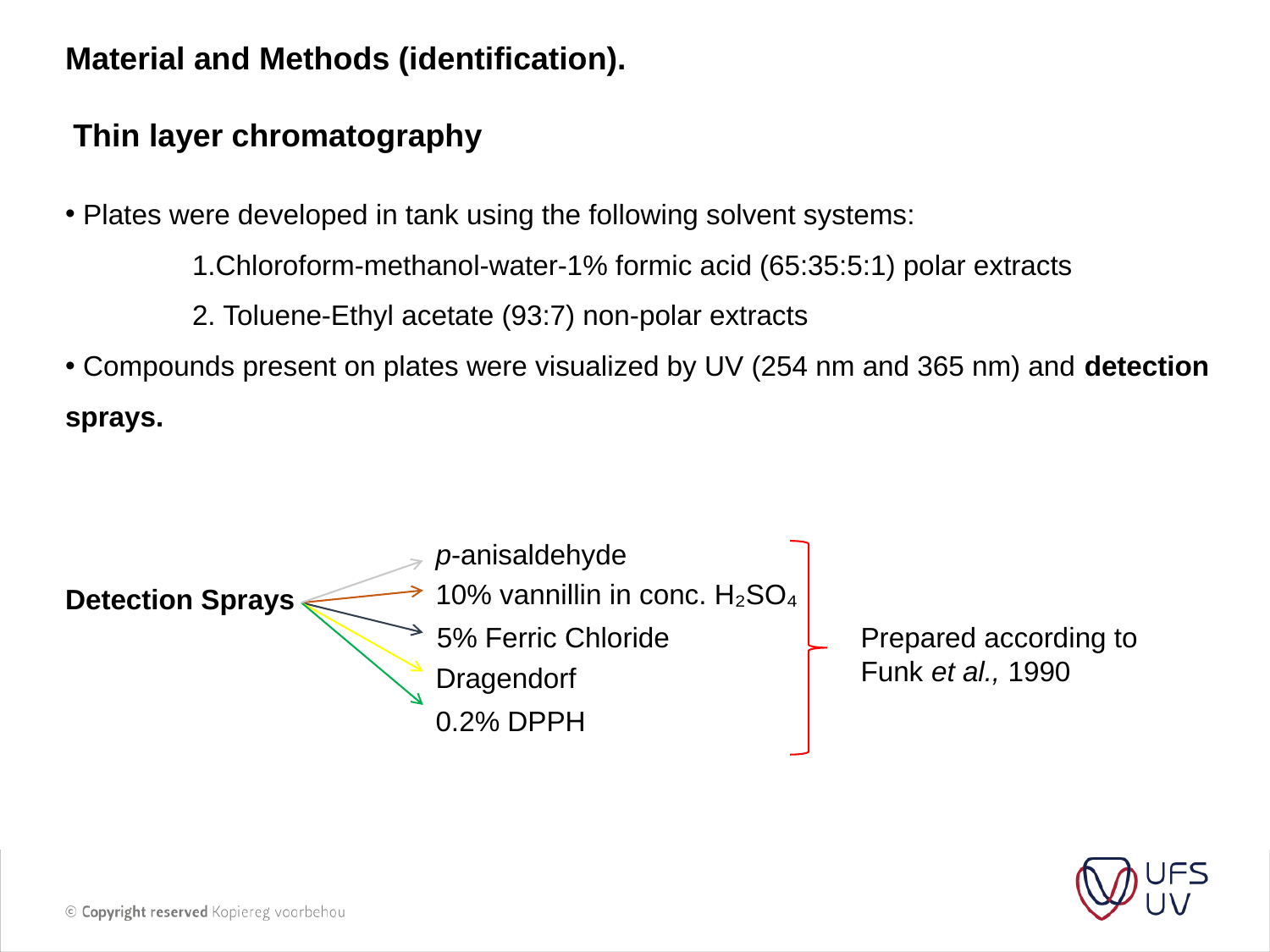

Material and Methods (identification).
Thin layer chromatography
 Plates were developed in tank using the following solvent systems:
1.Chloroform-methanol-water-1% formic acid (65:35:5:1) polar extracts
2. Toluene-Ethyl acetate (93:7) non-polar extracts
 Compounds present on plates were visualized by UV (254 nm and 365 nm) and detection sprays.
p-anisaldehyde

10% vannillin in conc. H₂SO₄
Detection Sprays
5% Ferric Chloride
Prepared according to Funk et al., 1990
Dragendorf
0.2% DPPH